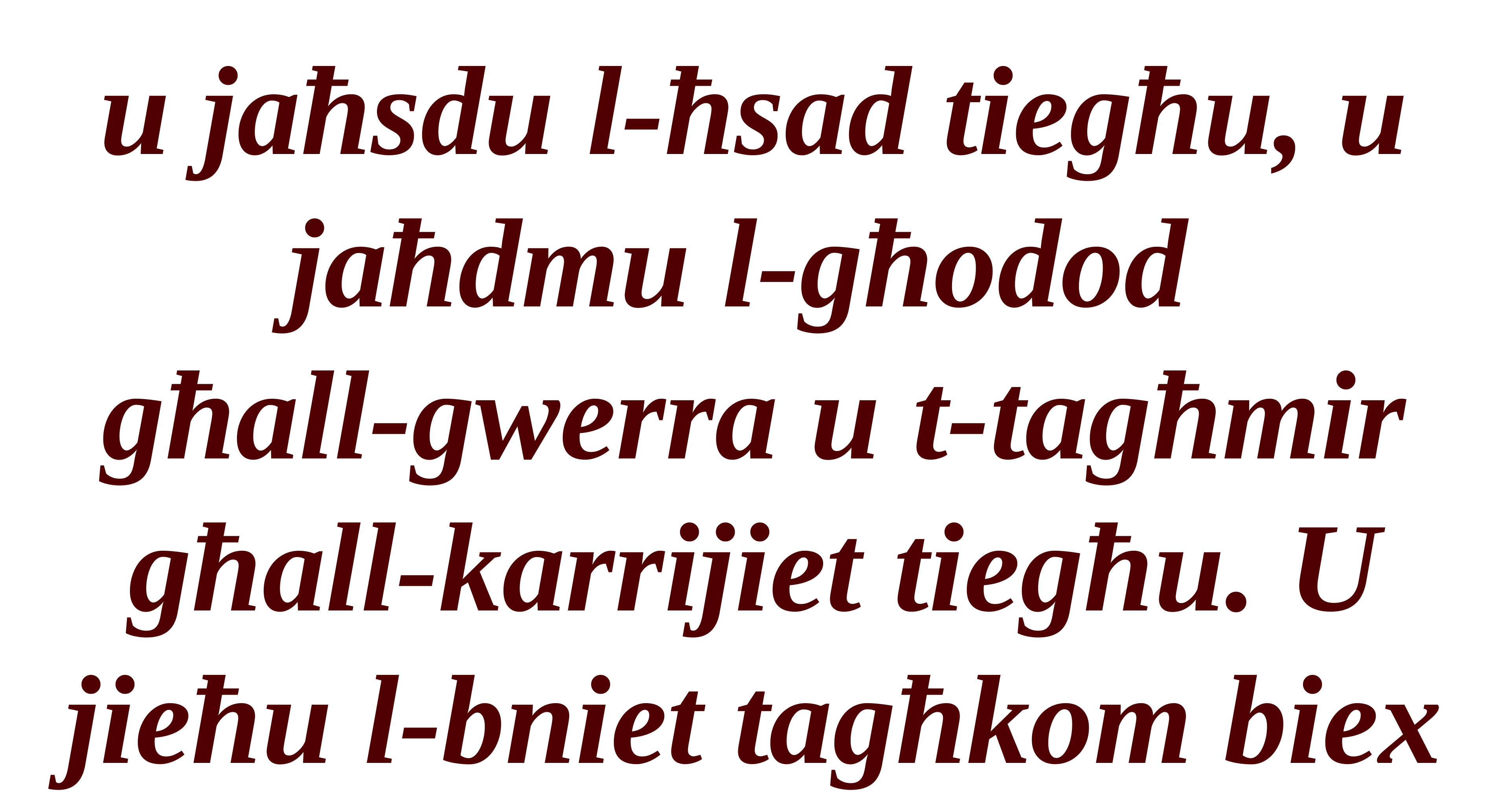

u jaħsdu l-ħsad tiegħu, u jaħdmu l-għodod
għall-gwerra u t-tagħmir għall-karrijiet tiegħu. U jieħu l-bniet tagħkom biex